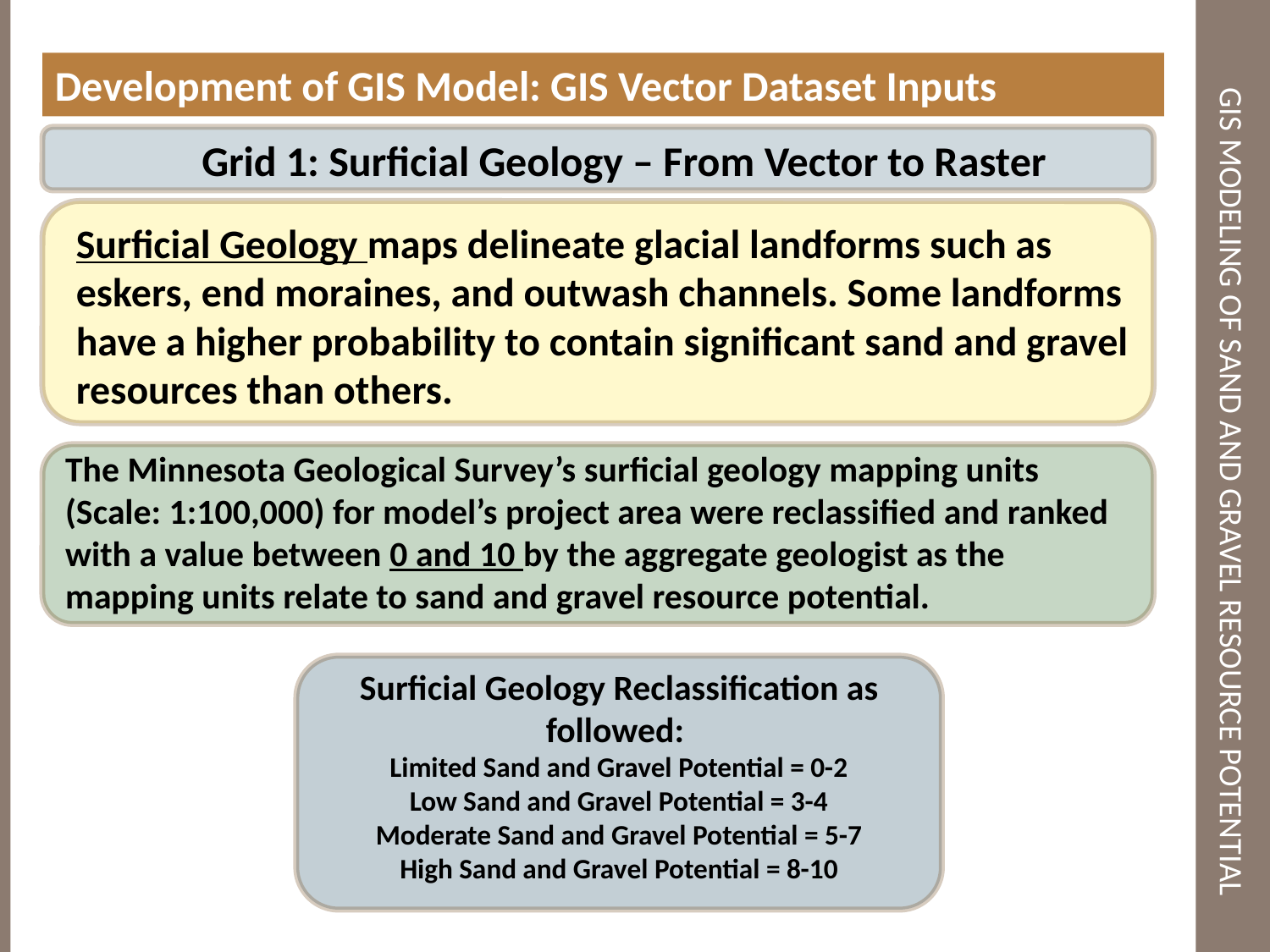

Development of GIS Model: GIS Vector Dataset Inputs
# GIS Modeling of Sand and Gravel Resource Potential

Grid 1: Surficial Geology – From Vector to Raster

Surficial Geology maps delineate glacial landforms such as eskers, end moraines, and outwash channels. Some landforms have a higher probability to contain significant sand and gravel resources than others.
The Minnesota Geological Survey’s surficial geology mapping units (Scale: 1:100,000) for model’s project area were reclassified and ranked with a value between 0 and 10 by the aggregate geologist as the mapping units relate to sand and gravel resource potential.

Surficial Geology Reclassification as followed:
Limited Sand and Gravel Potential = 0-2
Low Sand and Gravel Potential = 3-4
Moderate Sand and Gravel Potential = 5-7
High Sand and Gravel Potential = 8-10